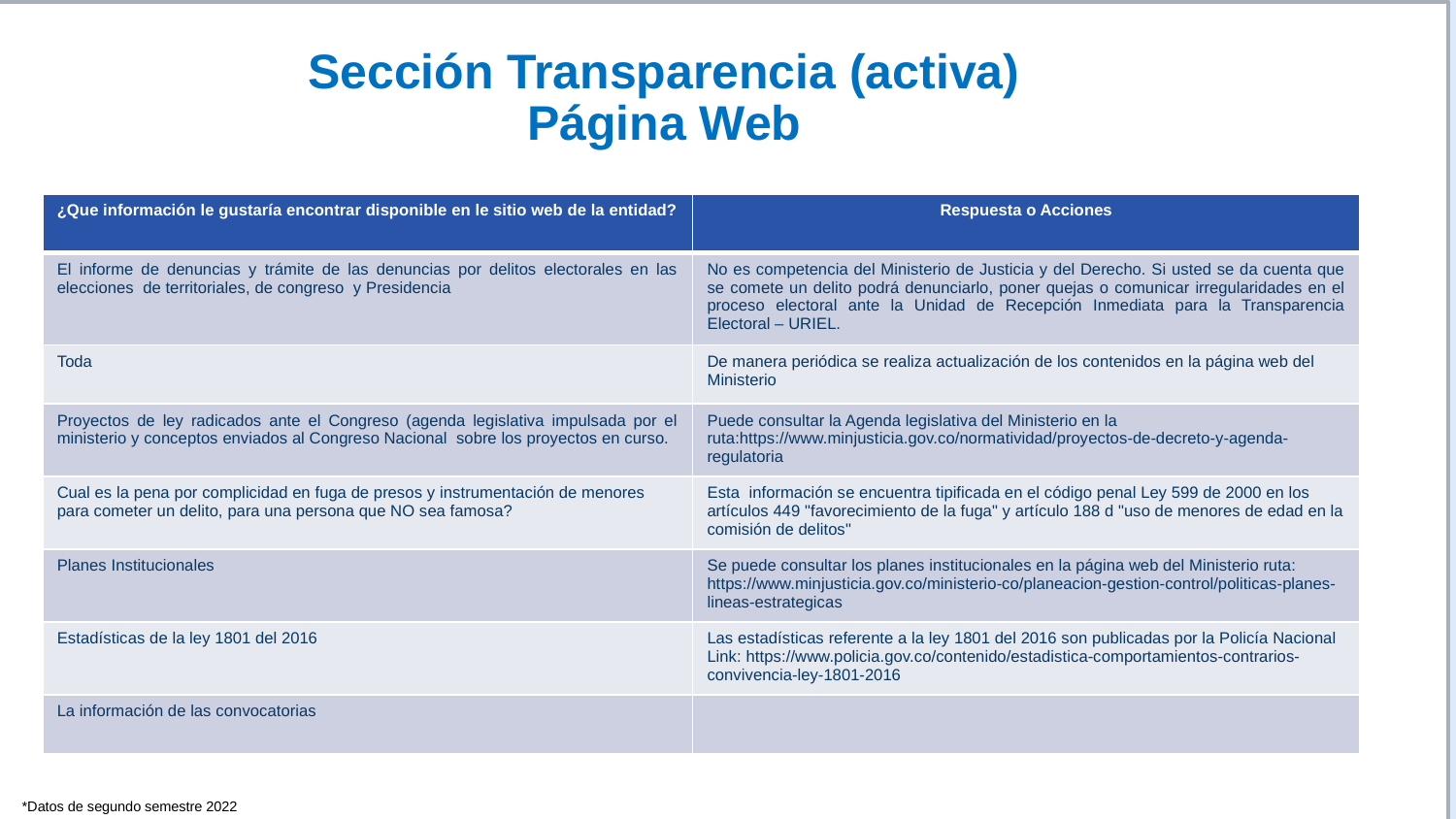

# Sección Transparencia (activa) Página Web
| ¿Que información le gustaría encontrar disponible en le sitio web de la entidad? | Respuesta o Acciones |
| --- | --- |
| El informe de denuncias y trámite de las denuncias por delitos electorales en las elecciones de territoriales, de congreso y Presidencia | No es competencia del Ministerio de Justicia y del Derecho. Si usted se da cuenta que se comete un delito podrá denunciarlo, poner quejas o comunicar irregularidades en el proceso electoral ante la Unidad de Recepción Inmediata para la Transparencia Electoral – URIEL. |
| Toda | De manera periódica se realiza actualización de los contenidos en la página web del Ministerio |
| Proyectos de ley radicados ante el Congreso (agenda legislativa impulsada por el ministerio y conceptos enviados al Congreso Nacional sobre los proyectos en curso. | Puede consultar la Agenda legislativa del Ministerio en la ruta:https://www.minjusticia.gov.co/normatividad/proyectos-de-decreto-y-agenda-regulatoria |
| Cual es la pena por complicidad en fuga de presos y instrumentación de menores para cometer un delito, para una persona que NO sea famosa? | Esta información se encuentra tipificada en el código penal Ley 599 de 2000 en los artículos 449 "favorecimiento de la fuga" y artículo 188 d "uso de menores de edad en la comisión de delitos" |
| Planes Institucionales | Se puede consultar los planes institucionales en la página web del Ministerio ruta: https://www.minjusticia.gov.co/ministerio-co/planeacion-gestion-control/politicas-planes-lineas-estrategicas |
| Estadísticas de la ley 1801 del 2016 | Las estadísticas referente a la ley 1801 del 2016 son publicadas por la Policía Nacional Link: https://www.policia.gov.co/contenido/estadistica-comportamientos-contrarios-convivencia-ley-1801-2016 |
| La información de las convocatorias |  |
*Datos de segundo semestre 2022